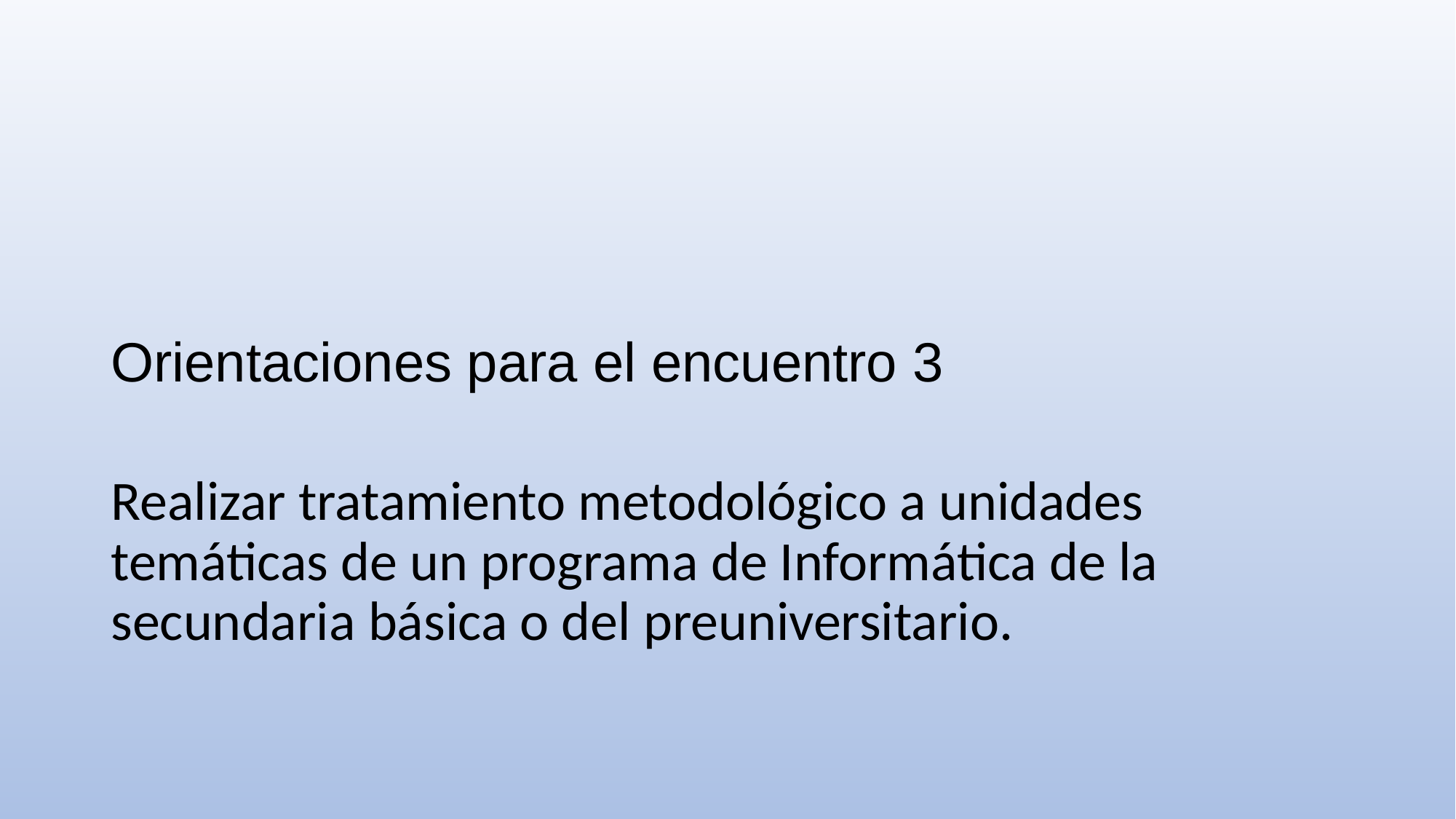

Orientaciones para el encuentro 3

Realizar tratamiento metodológico a unidades temáticas de un programa de Informática de la secundaria básica o del preuniversitario.